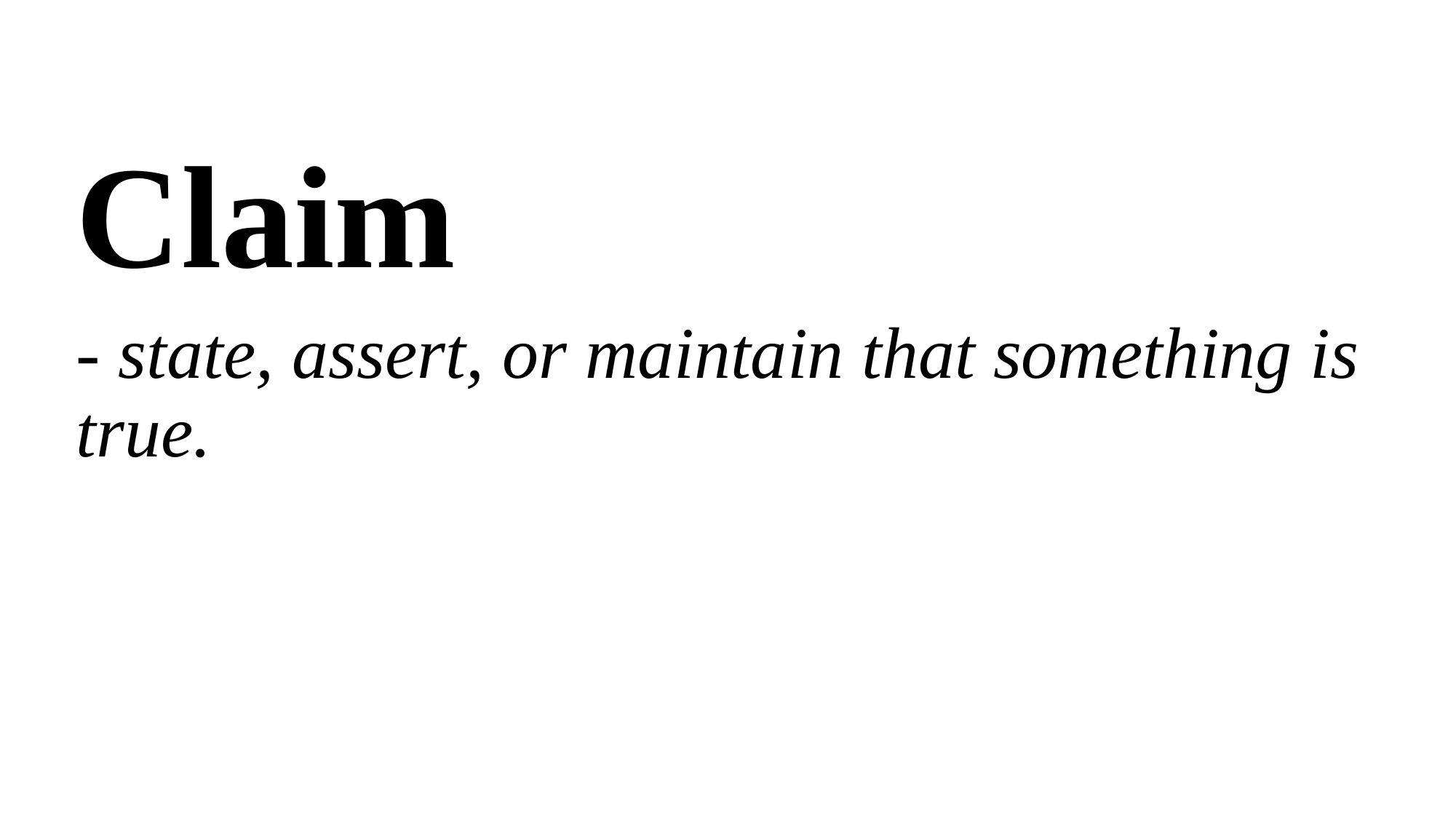

# Claim
- state, assert, or maintain that something is true.